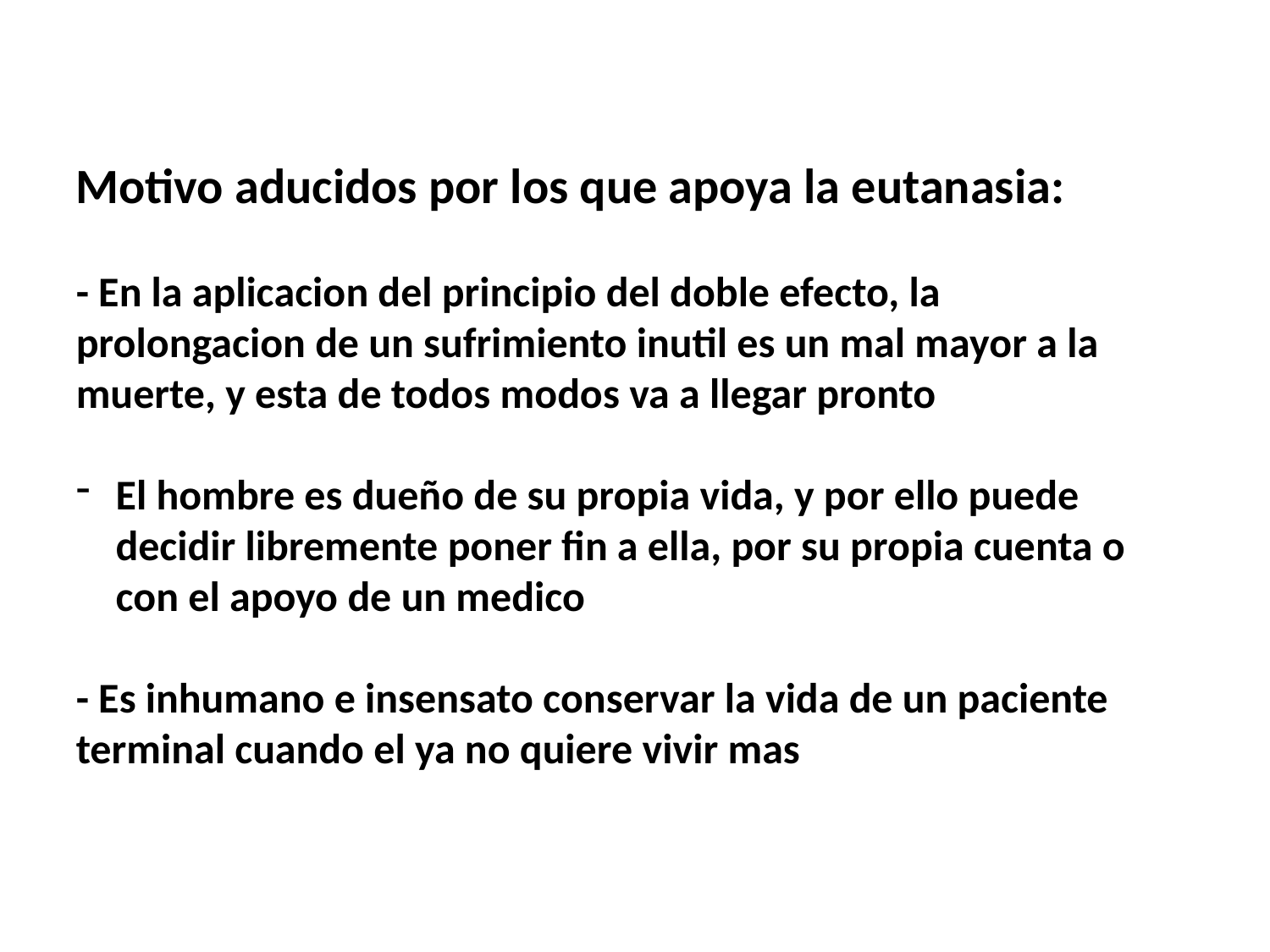

Motivo aducidos por los que apoya la eutanasia:

- En la aplicacion del principio del doble efecto, la prolongacion de un sufrimiento inutil es un mal mayor a la muerte, y esta de todos modos va a llegar pronto

El hombre es dueño de su propia vida, y por ello puede decidir libremente poner fin a ella, por su propia cuenta o con el apoyo de un medico

- Es inhumano e insensato conservar la vida de un paciente terminal cuando el ya no quiere vivir mas